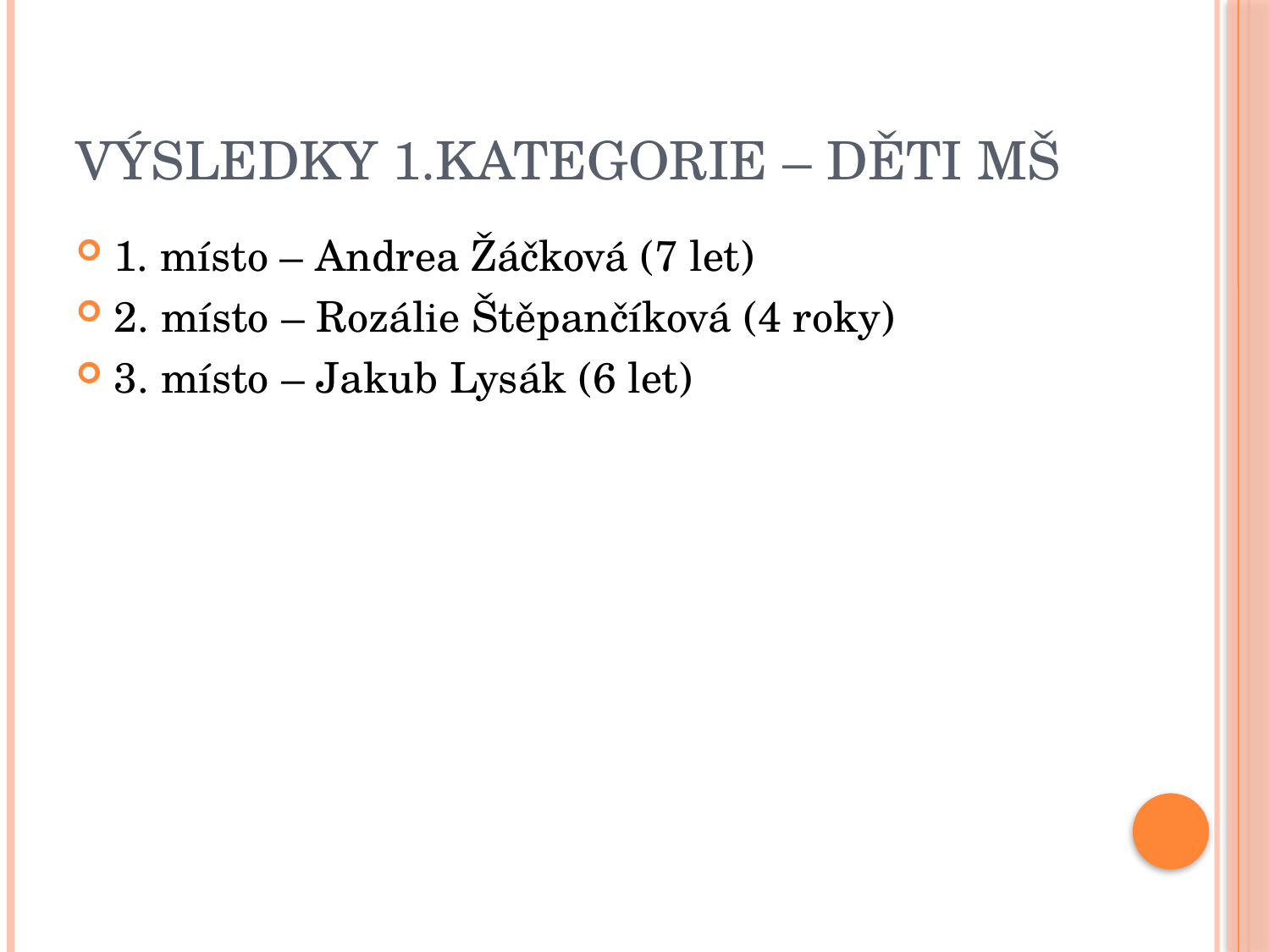

# Výsledky 1.kategorie – děti mš
1. místo – Andrea Žáčková (7 let)
2. místo – Rozálie Štěpančíková (4 roky)
3. místo – Jakub Lysák (6 let)